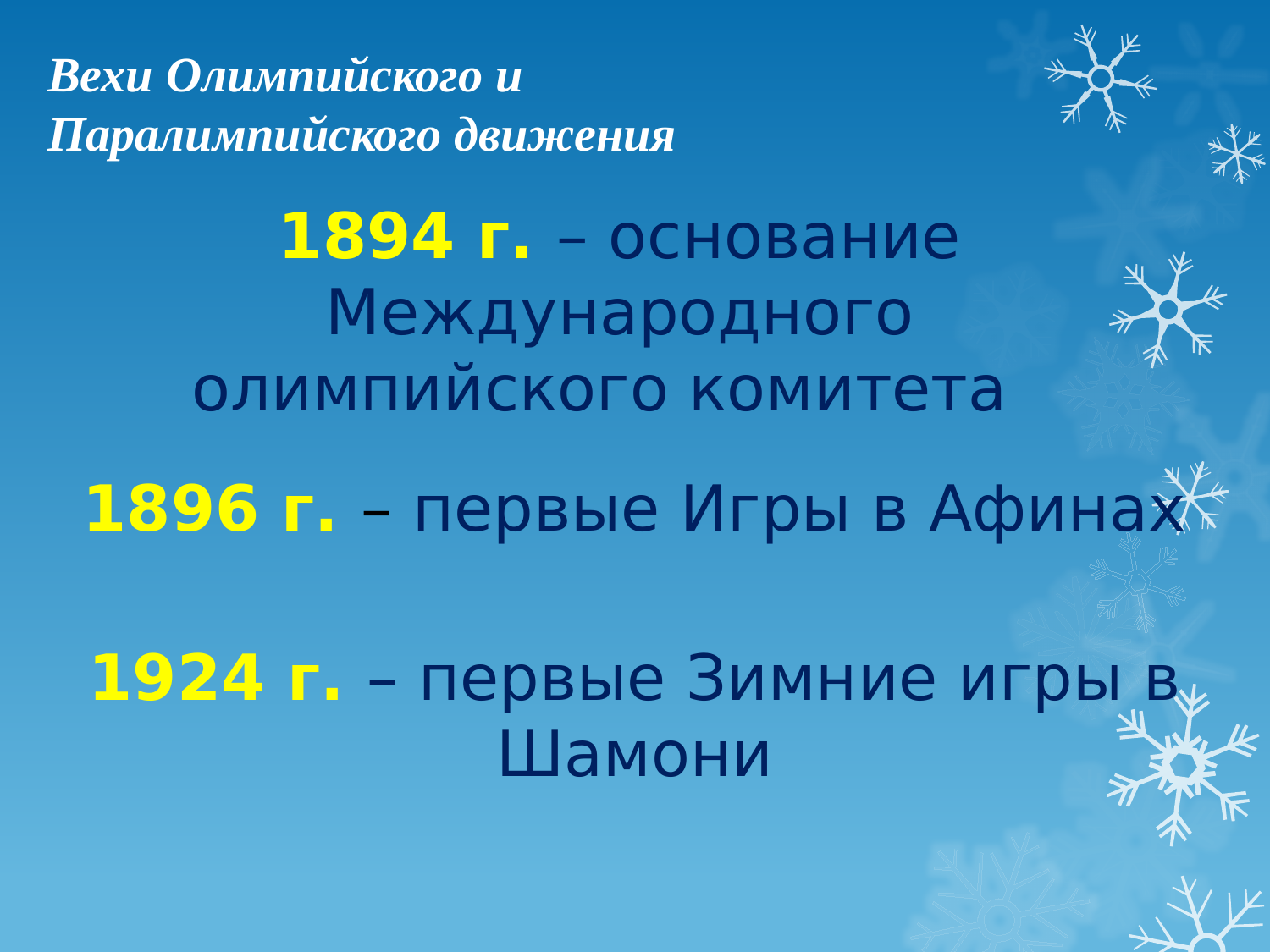

Вехи Олимпийского и
Паралимпийского движения
1894 г. – основание Международного олимпийского комитета
1896 г. – первые Игры в Афинах
1924 г. – первые Зимние игры в Шамони